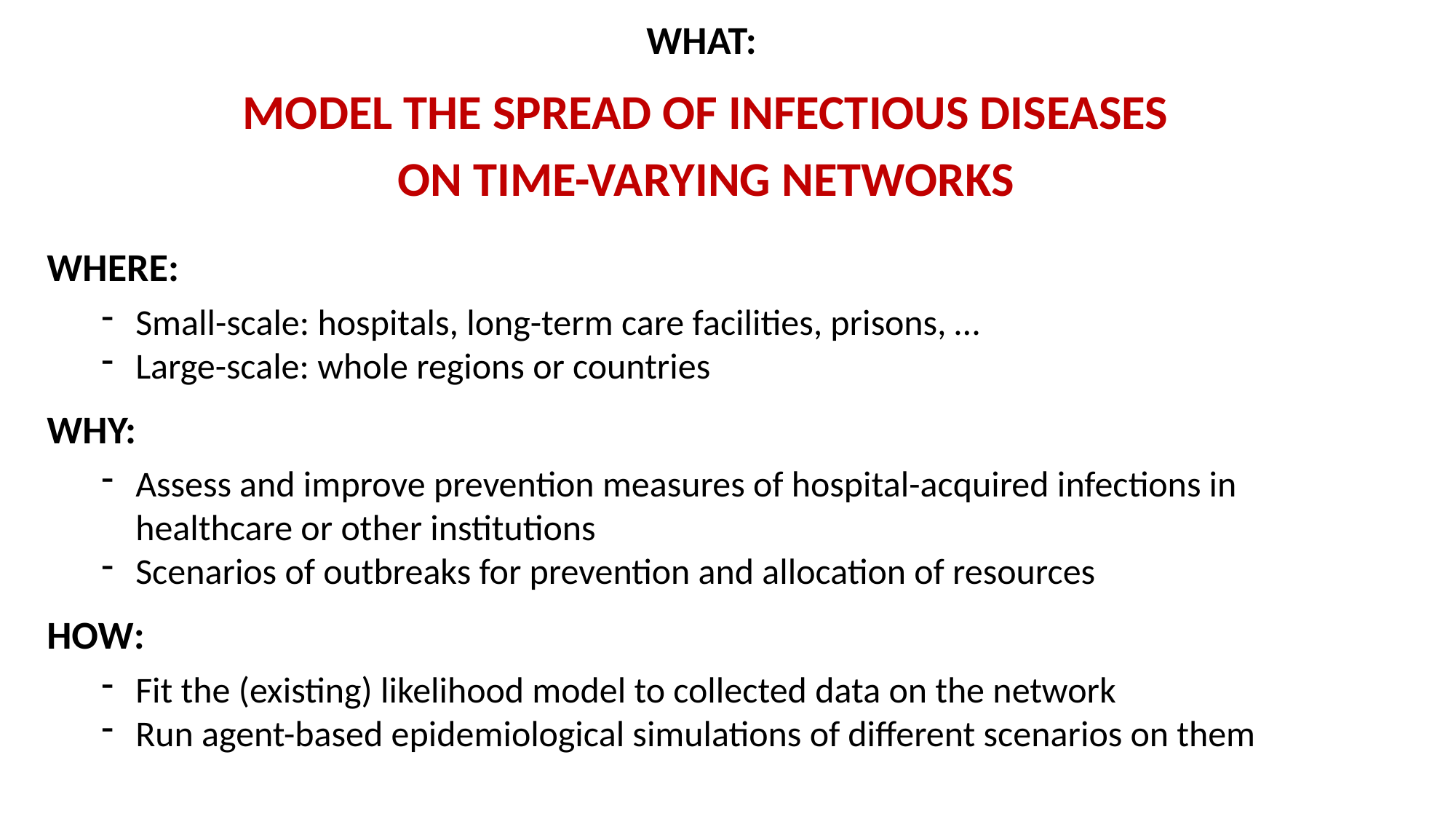

WHAT:
MODEL THE SPREAD OF INFECTIOUS DISEASES
ON TIME-VARYING NETWORKS

WHERE:
Small-scale: hospitals, long-term care facilities, prisons, …
Large-scale: whole regions or countries
WHY:
Assess and improve prevention measures of hospital-acquired infections in healthcare or other institutions
Scenarios of outbreaks for prevention and allocation of resources
HOW:
Fit the (existing) likelihood model to collected data on the network
Run agent-based epidemiological simulations of different scenarios on them